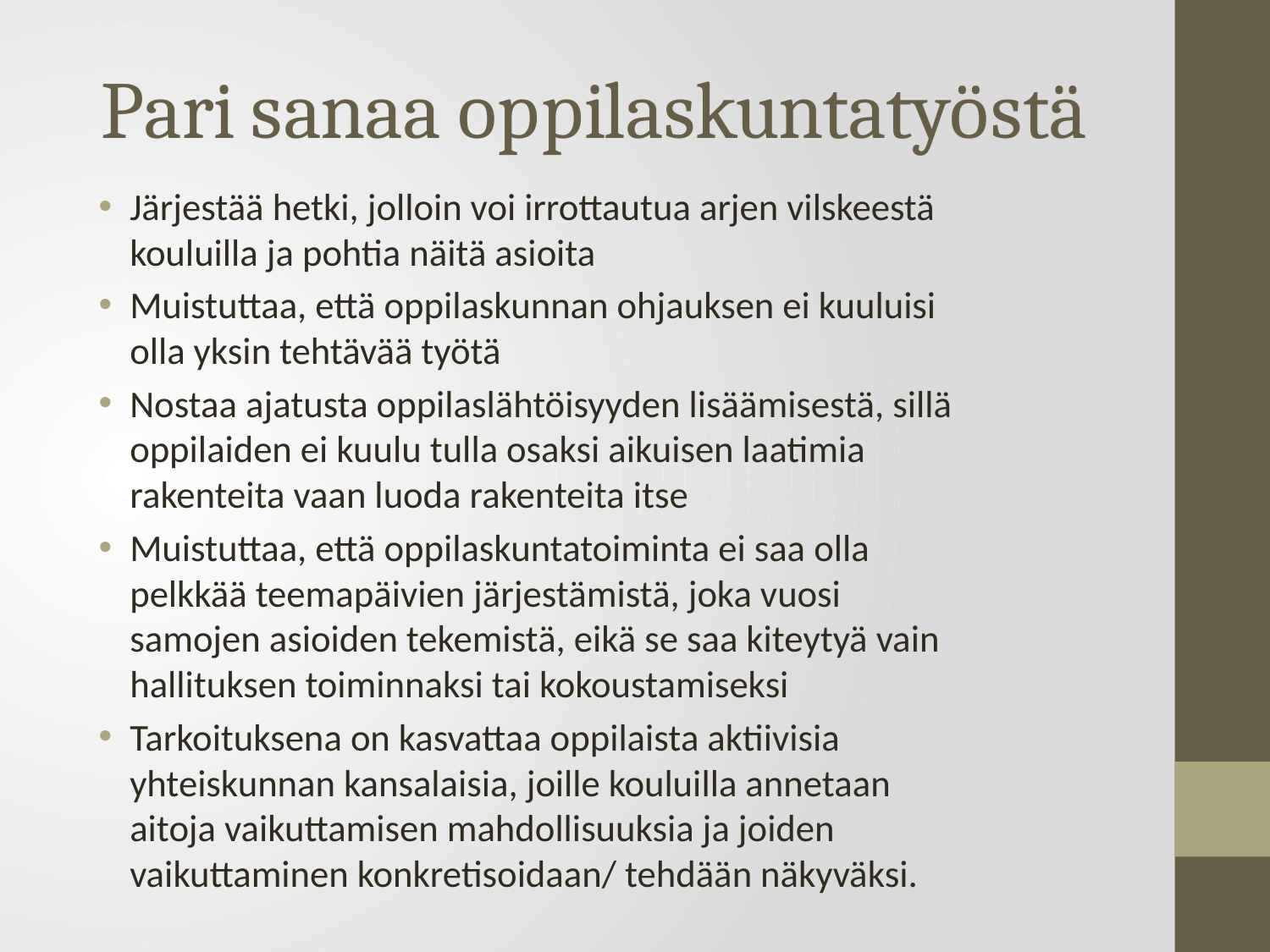

# Pari sanaa oppilaskuntatyöstä
Järjestää hetki, jolloin voi irrottautua arjen vilskeestä kouluilla ja pohtia näitä asioita
Muistuttaa, että oppilaskunnan ohjauksen ei kuuluisi olla yksin tehtävää työtä
Nostaa ajatusta oppilaslähtöisyyden lisäämisestä, sillä oppilaiden ei kuulu tulla osaksi aikuisen laatimia rakenteita vaan luoda rakenteita itse
Muistuttaa, että oppilaskuntatoiminta ei saa olla pelkkää teemapäivien järjestämistä, joka vuosi samojen asioiden tekemistä, eikä se saa kiteytyä vain hallituksen toiminnaksi tai kokoustamiseksi
Tarkoituksena on kasvattaa oppilaista aktiivisia yhteiskunnan kansalaisia, joille kouluilla annetaan aitoja vaikuttamisen mahdollisuuksia ja joiden vaikuttaminen konkretisoidaan/ tehdään näkyväksi.